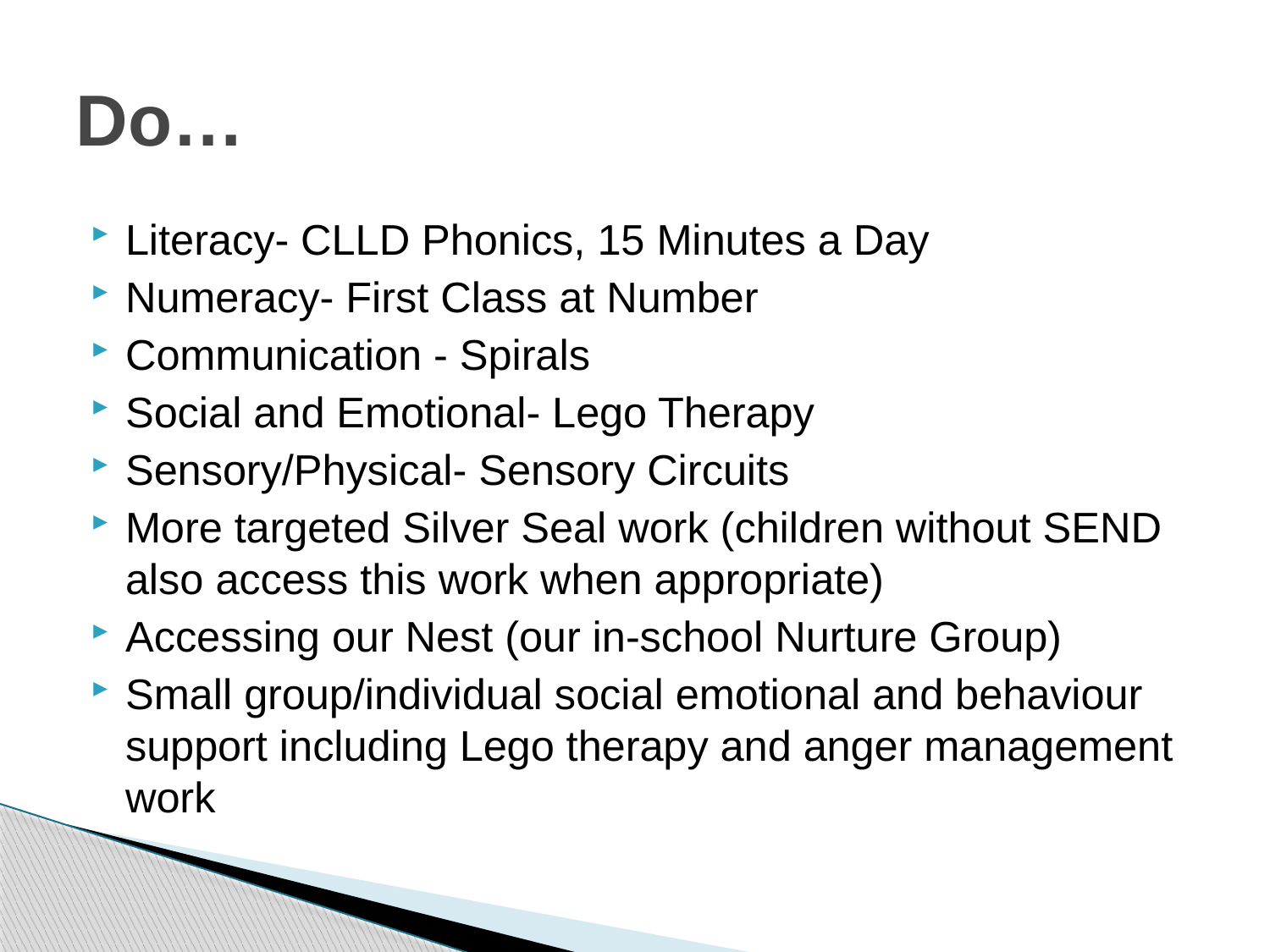

# Do…
Literacy- CLLD Phonics, 15 Minutes a Day
Numeracy- First Class at Number
Communication - Spirals
Social and Emotional- Lego Therapy
Sensory/Physical- Sensory Circuits
More targeted Silver Seal work (children without SEND also access this work when appropriate)
Accessing our Nest (our in-school Nurture Group)
Small group/individual social emotional and behaviour support including Lego therapy and anger management work